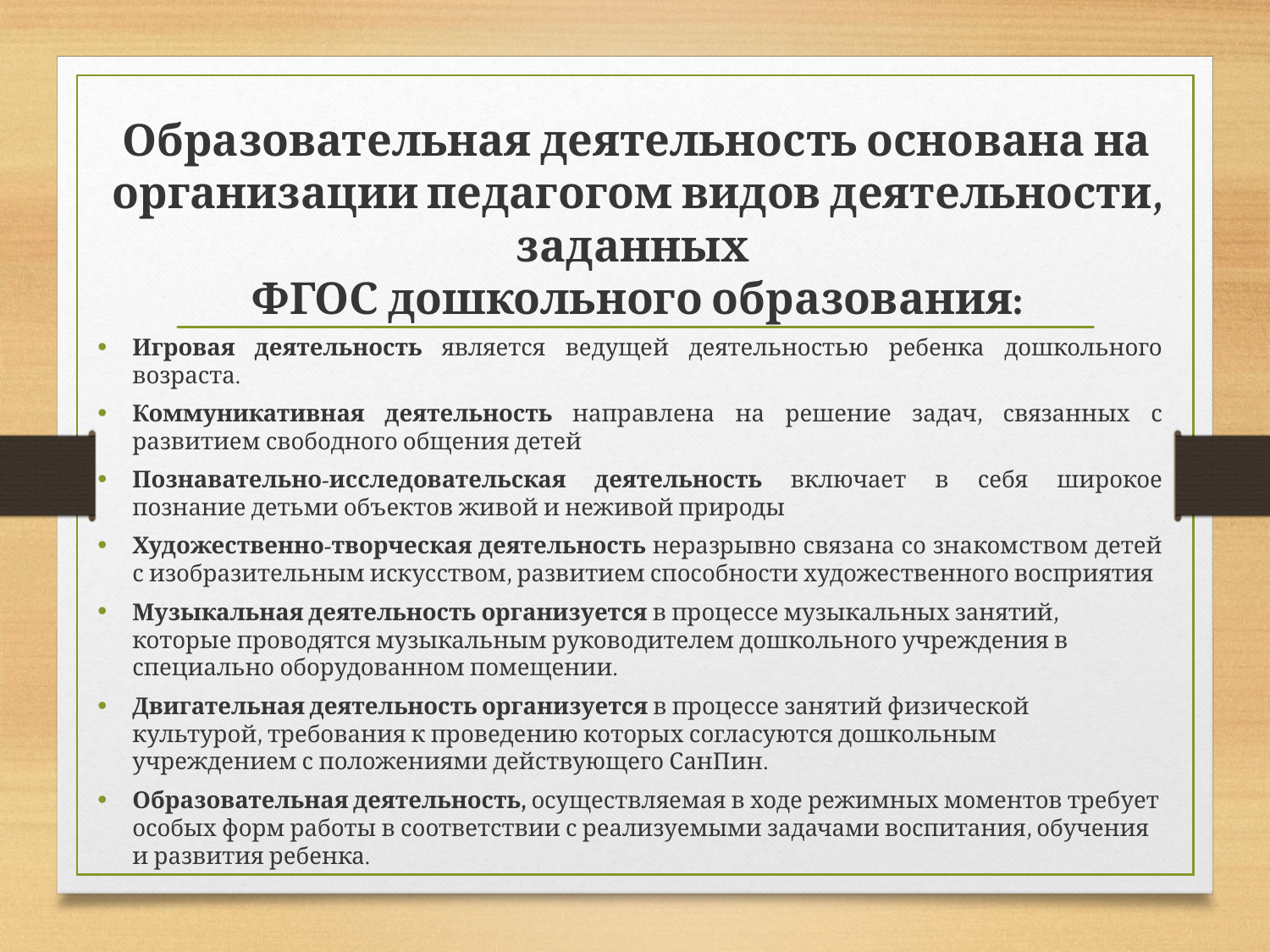

# Образовательная деятельность основана на организации педагогом видов деятельности, заданных ФГОС дошкольного образования:
Игровая деятельность является ведущей деятельностью ребенка дошкольного возраста.
Коммуникативная деятельность направлена на решение задач, связанных с развитием свободного общения детей
Познавательно-исследовательская деятельность включает в себя широкое познание детьми объектов живой и неживой природы
Художественно-творческая деятельность неразрывно связана со знакомством детей с изобразительным искусством, развитием способности художественного восприятия
Музыкальная деятельность организуется в процессе музыкальных занятий, которые проводятся музыкальным руководителем дошкольного учреждения в специально оборудованном помещении.
Двигательная деятельность организуется в процессе занятий физической культурой, требования к проведению которых согласуются дошкольным учреждением с положениями действующего СанПин.
Образовательная деятельность, осуществляемая в ходе режимных моментов требует особых форм работы в соответствии с реализуемыми задачами воспитания, обучения и развития ребенка.